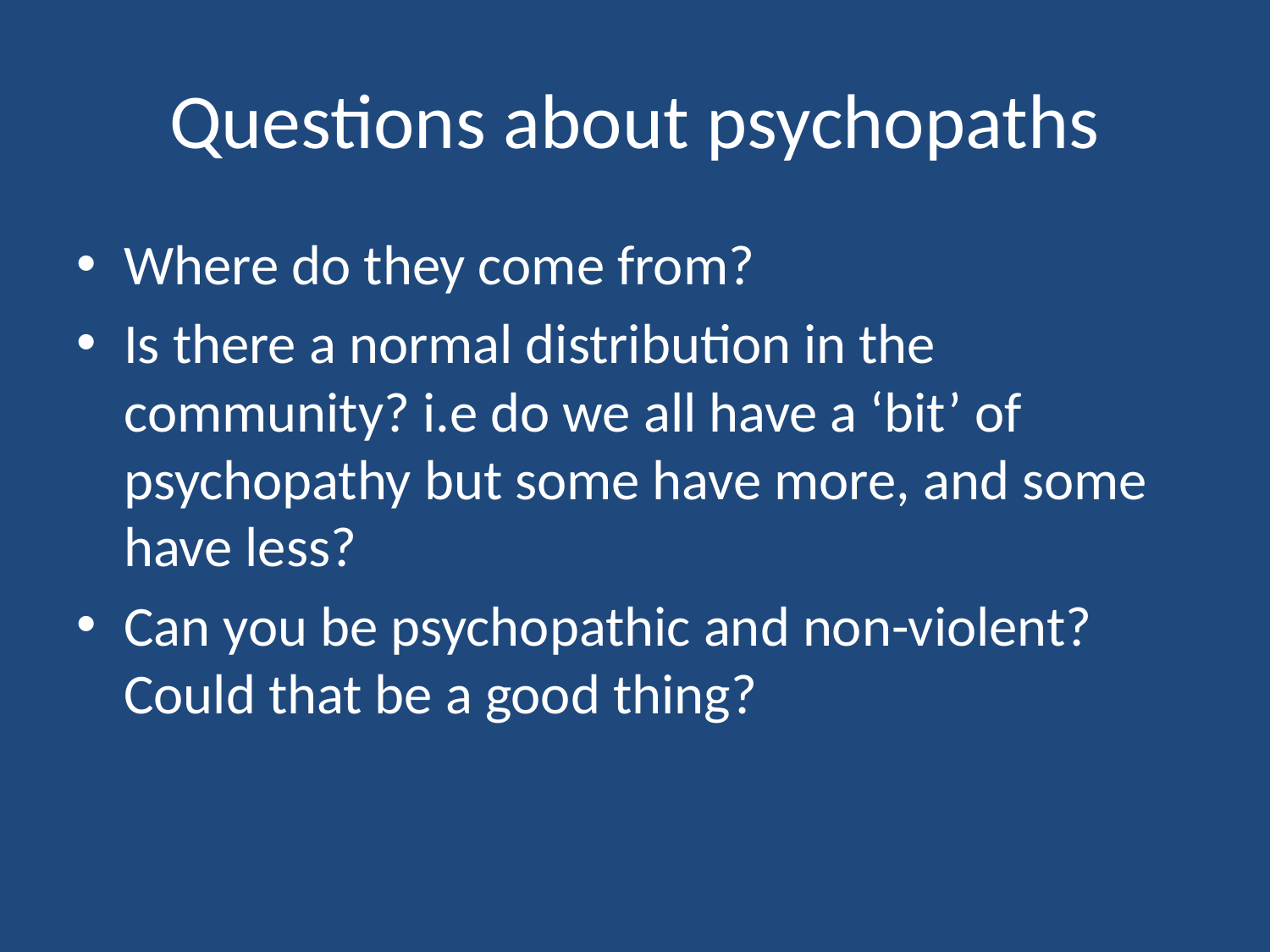

# Questions about psychopaths
Where do they come from?
Is there a normal distribution in the community? i.e do we all have a ‘bit’ of psychopathy but some have more, and some have less?
Can you be psychopathic and non-violent? Could that be a good thing?